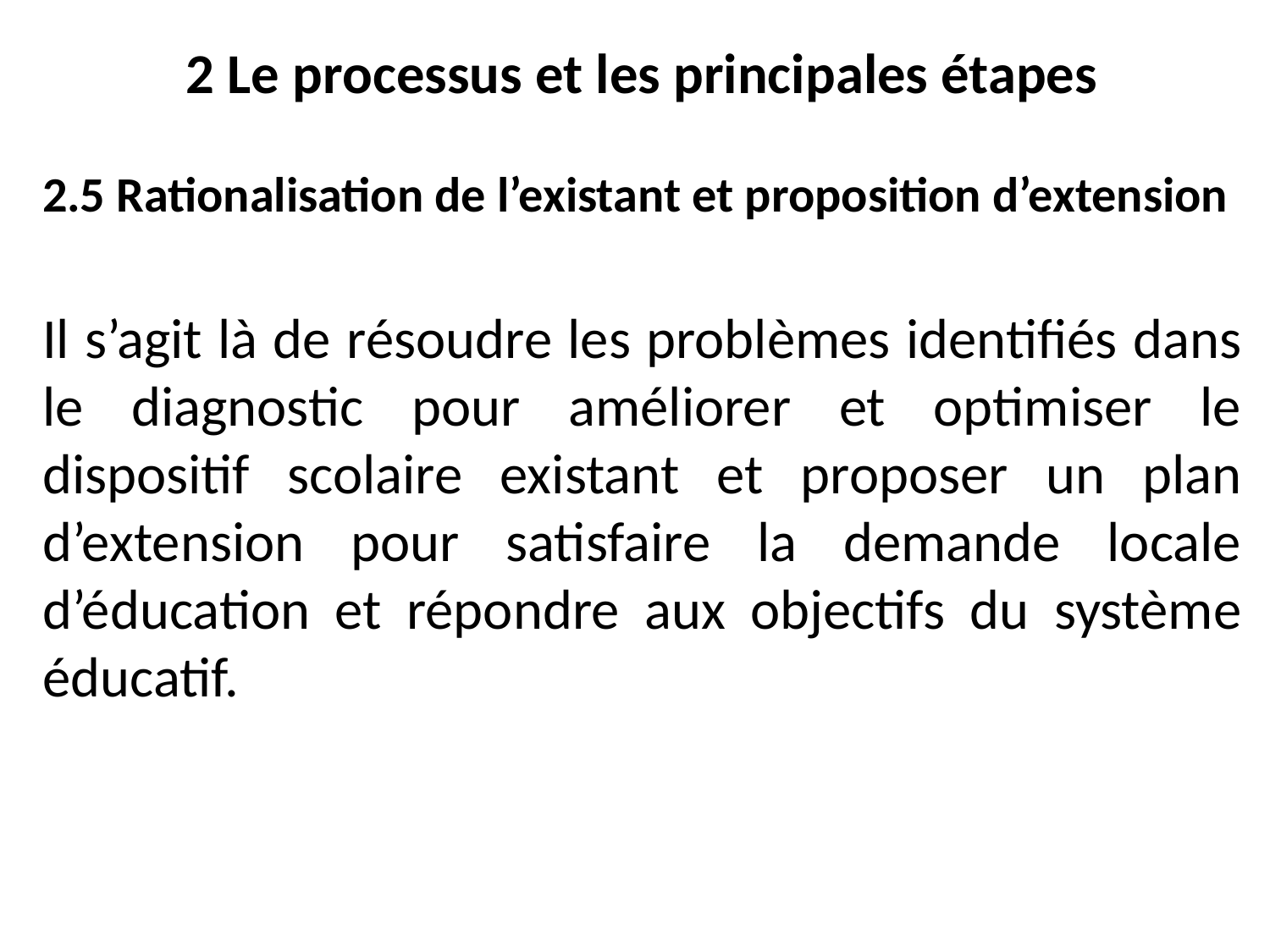

# 2 Le processus et les principales étapes
2.5 Rationalisation de l’existant et proposition d’extension

Il s’agit là de résoudre les problèmes identifiés dans le diagnostic pour améliorer et optimiser le dispositif scolaire existant et proposer un plan d’extension pour satisfaire la demande locale d’éducation et répondre aux objectifs du système éducatif.